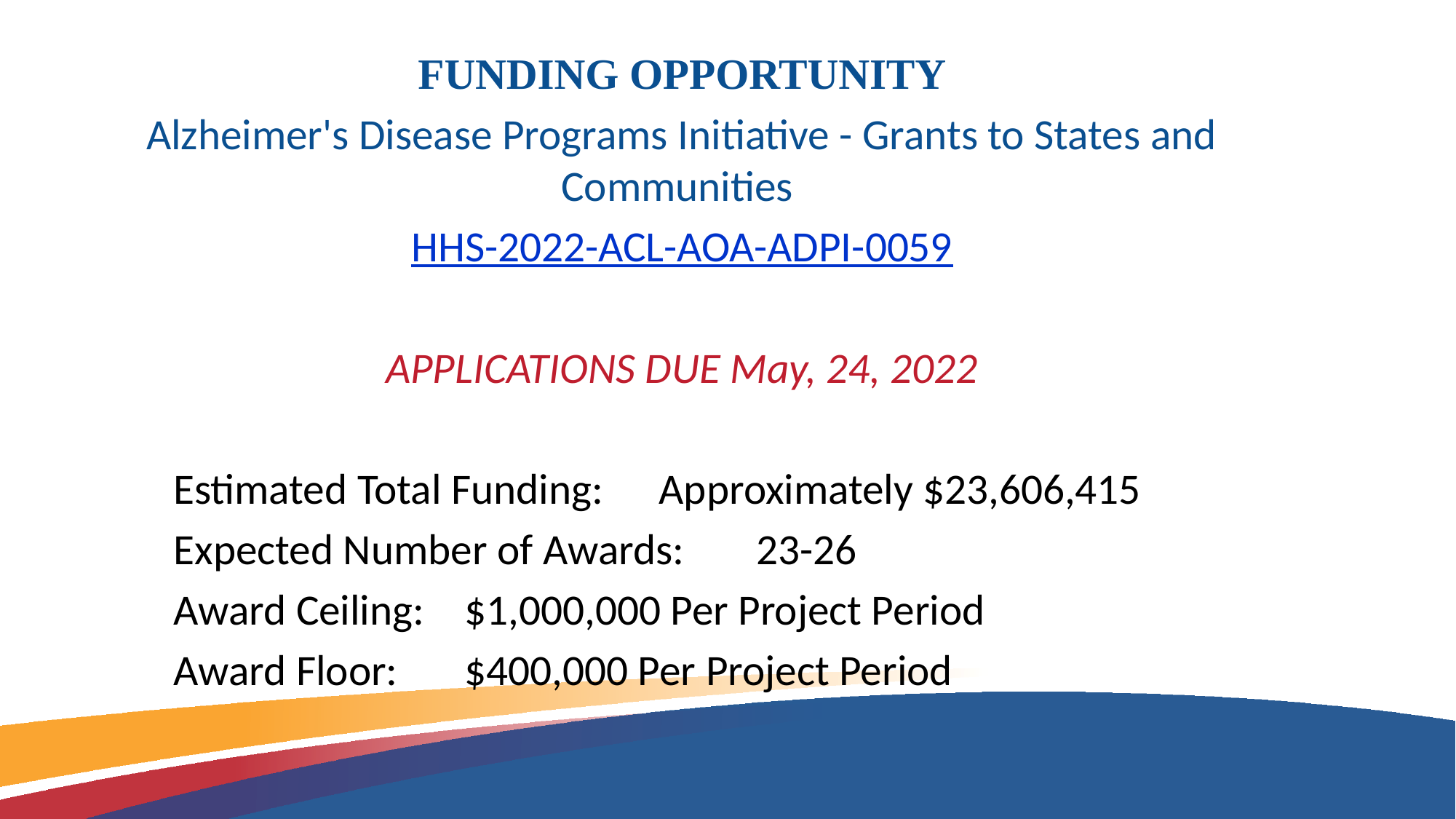

# Funding Opportunity
FUNDING OPPORTUNITY
Alzheimer's Disease Programs Initiative - Grants to States and Communities
HHS-2022-ACL-AOA-ADPI-0059

APPLICATIONS DUE May, 24, 2022

Estimated Total Funding:		Approximately $23,606,415
Expected Number of Awards:	23-26
Award Ceiling:				$1,000,000 Per Project Period
Award Floor:				$400,000 Per Project Period